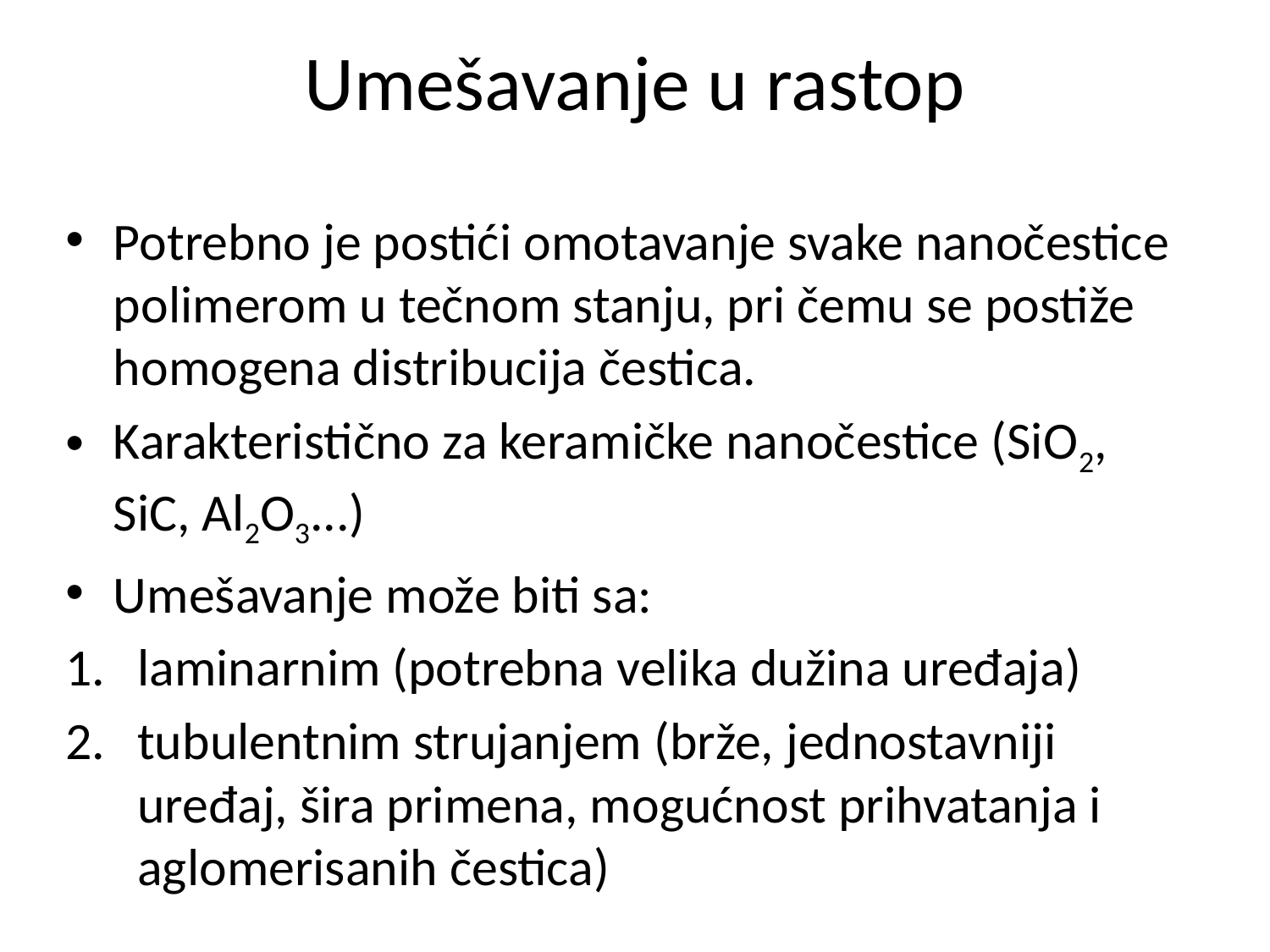

# Umešavanje u rastop
Potrebno je postići omotavanje svake nanočestice polimerom u tečnom stanju, pri čemu se postiže homogena distribucija čestica.
Karakteristično za keramičke nanočestice (SiO2, SiC, Al2O3...)
Umešavanje može biti sa:
laminarnim (potrebna velika dužina uređaja)
tubulentnim strujanjem (brže, jednostavniji uređaj, šira primena, mogućnost prihvatanja i aglomerisanih čestica)